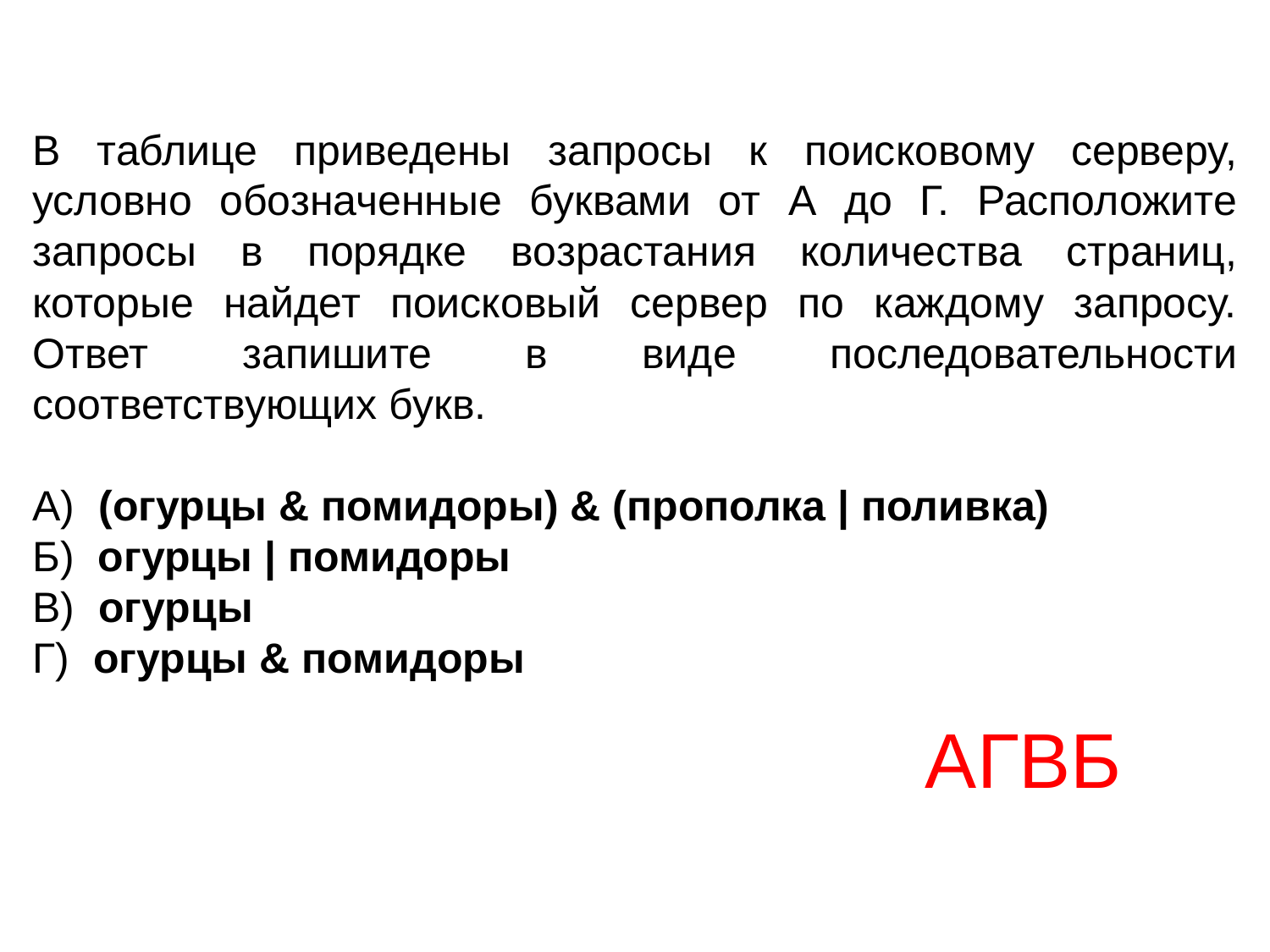

В таблице приведены запросы к поисковому серверу, условно обозначенные буквами от А до Г. Расположите запросы в порядке возрастания количества страниц, которые найдет поисковый сервер по каждому запросу. Ответ запишите в виде последовательности соответствующих букв.

А)  (огурцы & помидоры) & (прополка | поливка)
Б)  огурцы | помидоры
В)  огурцы
Г)  огурцы & помидоры

АГВБ